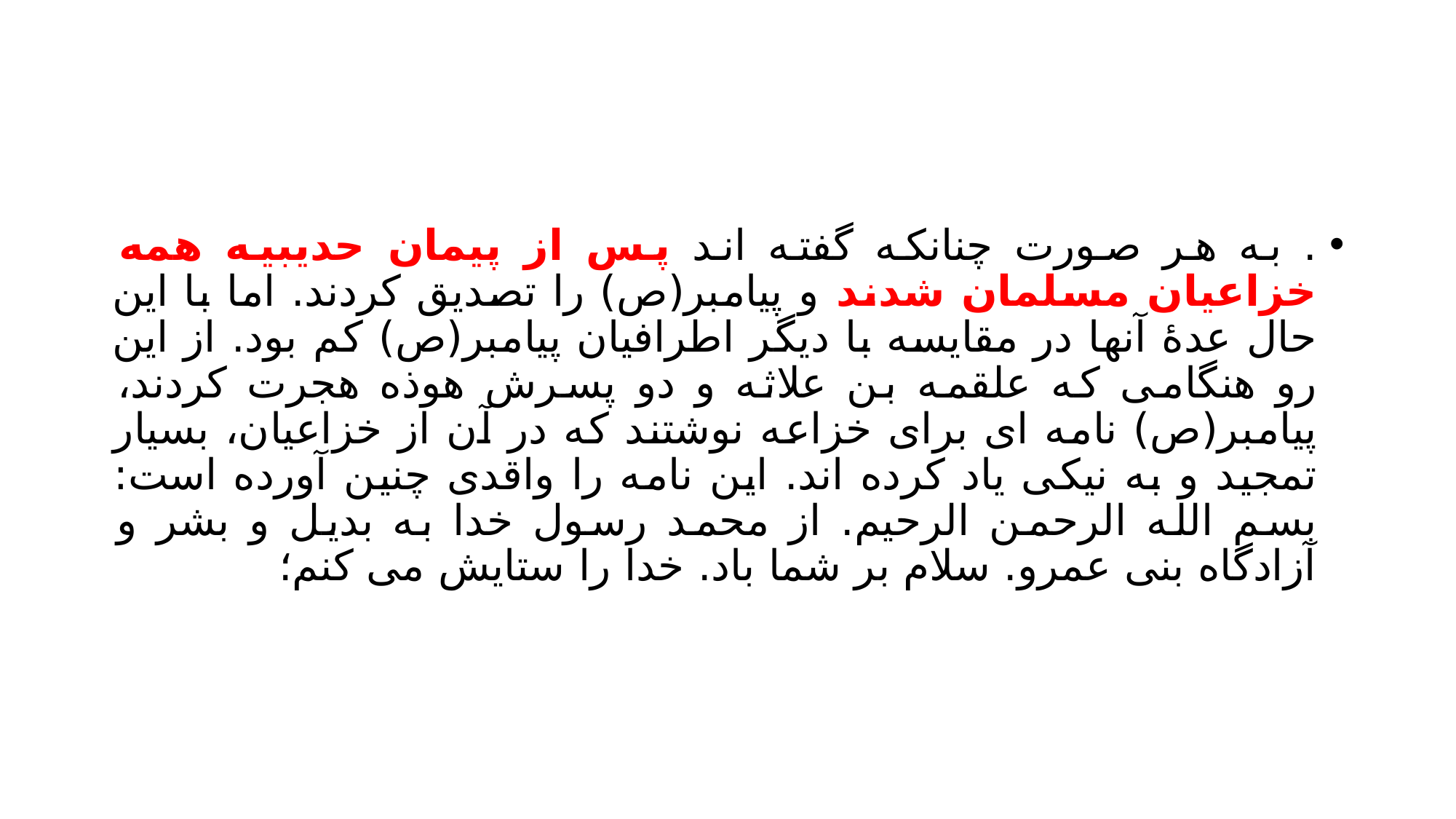

#
. به هر صورت چنانکه گفته اند پس از پیمان حدیبیه همه خزاعیان مسلمان شدند و پیامبر(ص) را تصدیق کردند. اما با این حال عدۀ آنها در مقایسه با دیگر اطرافیان پیامبر(ص) کم بود. از این رو هنگامی که علقمه بن علاثه و دو پسرش هوذه هجرت کردند، پیامبر(ص) نامه ای برای خزاعه نوشتند که در آن از خزاعیان، بسیار تمجید و به نیکی یاد کرده اند. این نامه را واقدی چنین آورده است: بسم الله الرحمن الرحیم. از محمد رسول خدا به بدیل و بشر و آزادگاه بنی عمرو. سلام بر شما باد. خدا را ستایش می کنم؛